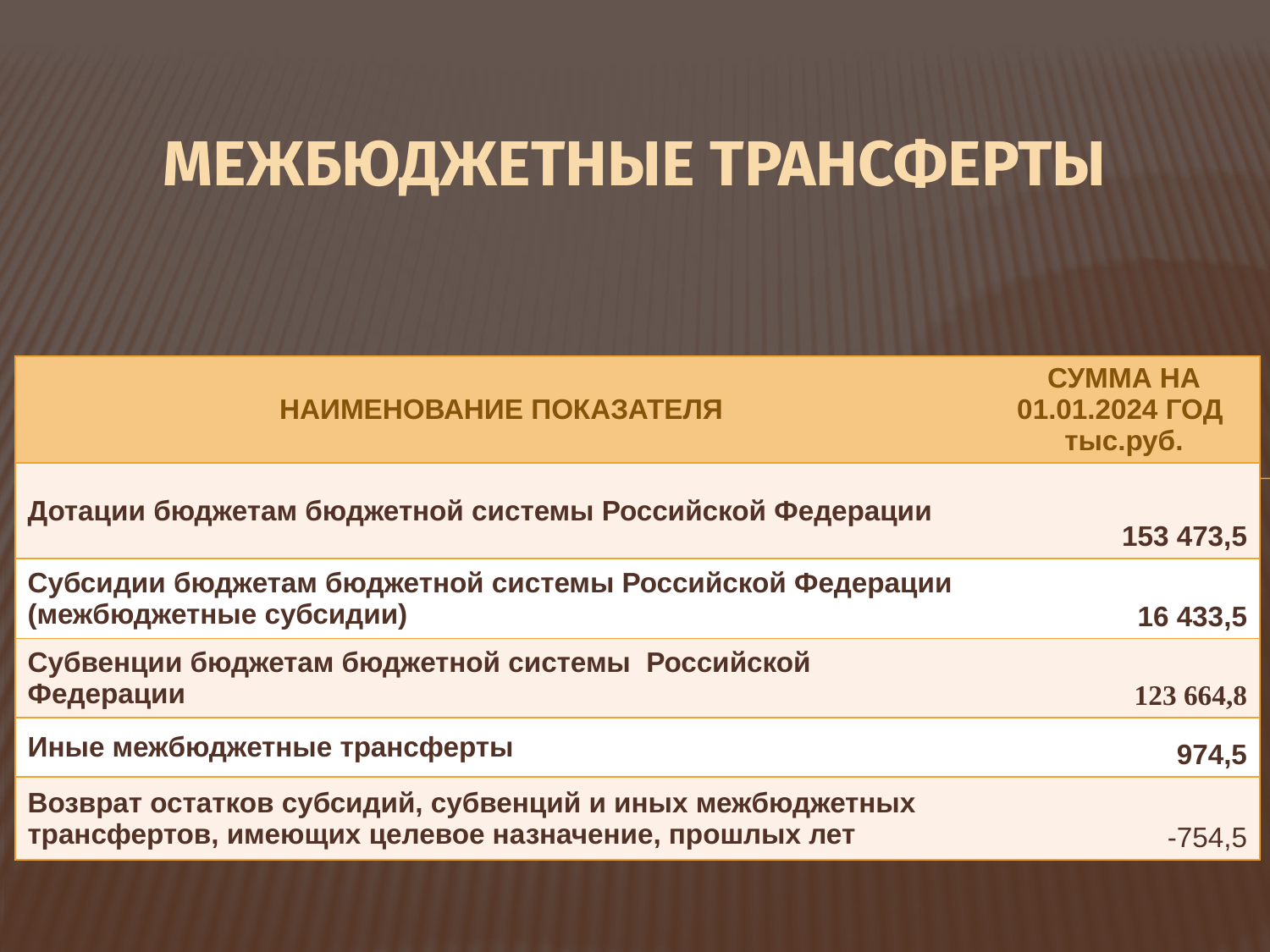

# МЕЖБЮДЖЕТНЫЕ ТРАНСФЕРТЫ

| НАИМЕНОВАНИЕ ПОКАЗАТЕЛЯ | СУММА НА 01.01.2024 ГОД тыс.руб. |
| --- | --- |
| Дотации бюджетам бюджетной системы Российской Федерации | 153 473,5 |
| Субсидии бюджетам бюджетной системы Российской Федерации (межбюджетные субсидии) | 16 433,5 |
| Субвенции бюджетам бюджетной системы Российской Федерации | 123 664,8 |
| Иные межбюджетные трансферты | 974,5 |
| Возврат остатков субсидий, субвенций и иных межбюджетных трансфертов, имеющих целевое назначение, прошлых лет | -754,5 |